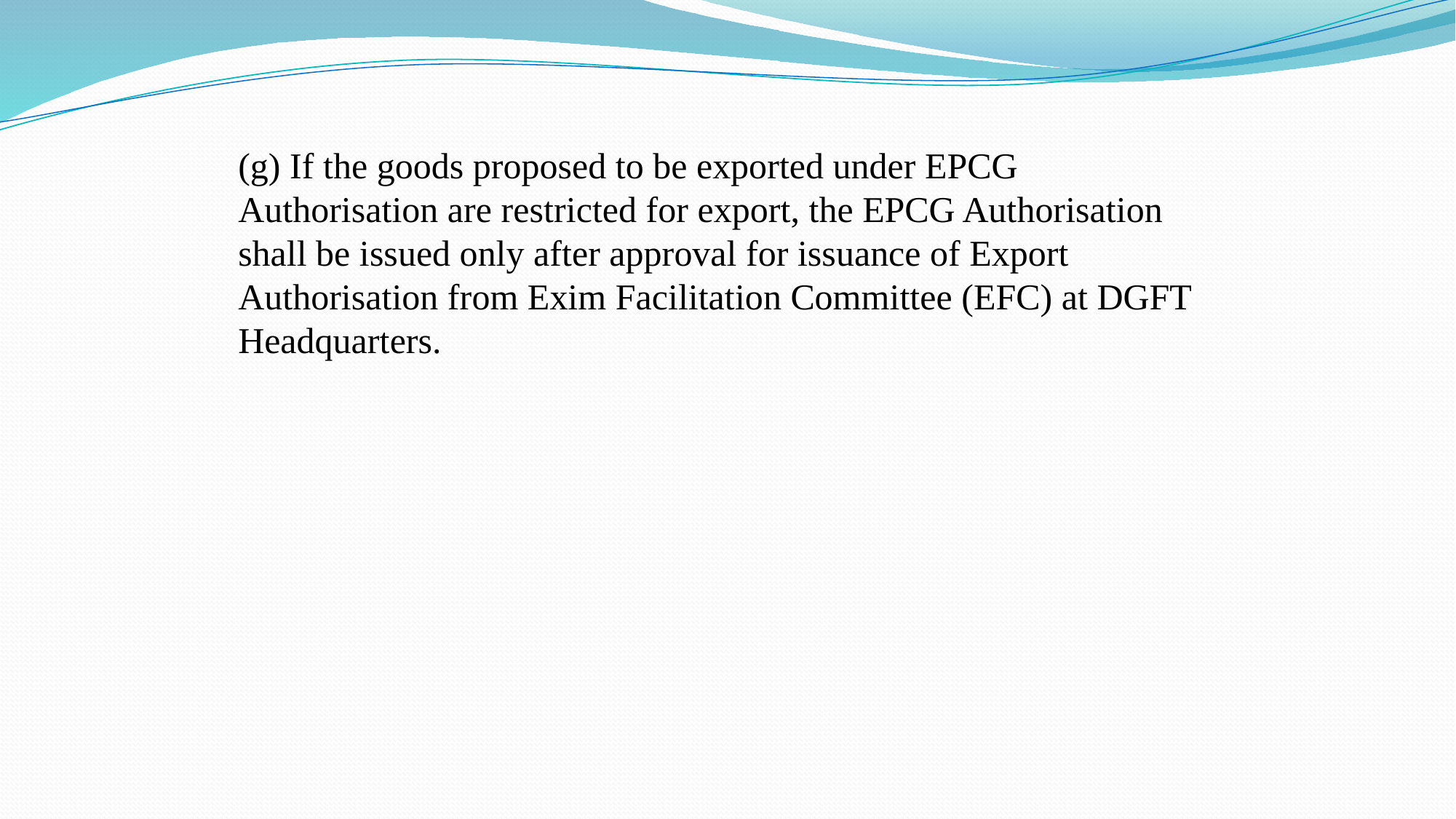

(g) If the goods proposed to be exported under EPCG Authorisation are restricted for export, the EPCG Authorisation shall be issued only after approval for issuance of Export Authorisation from Exim Facilitation Committee (EFC) at DGFT Headquarters.